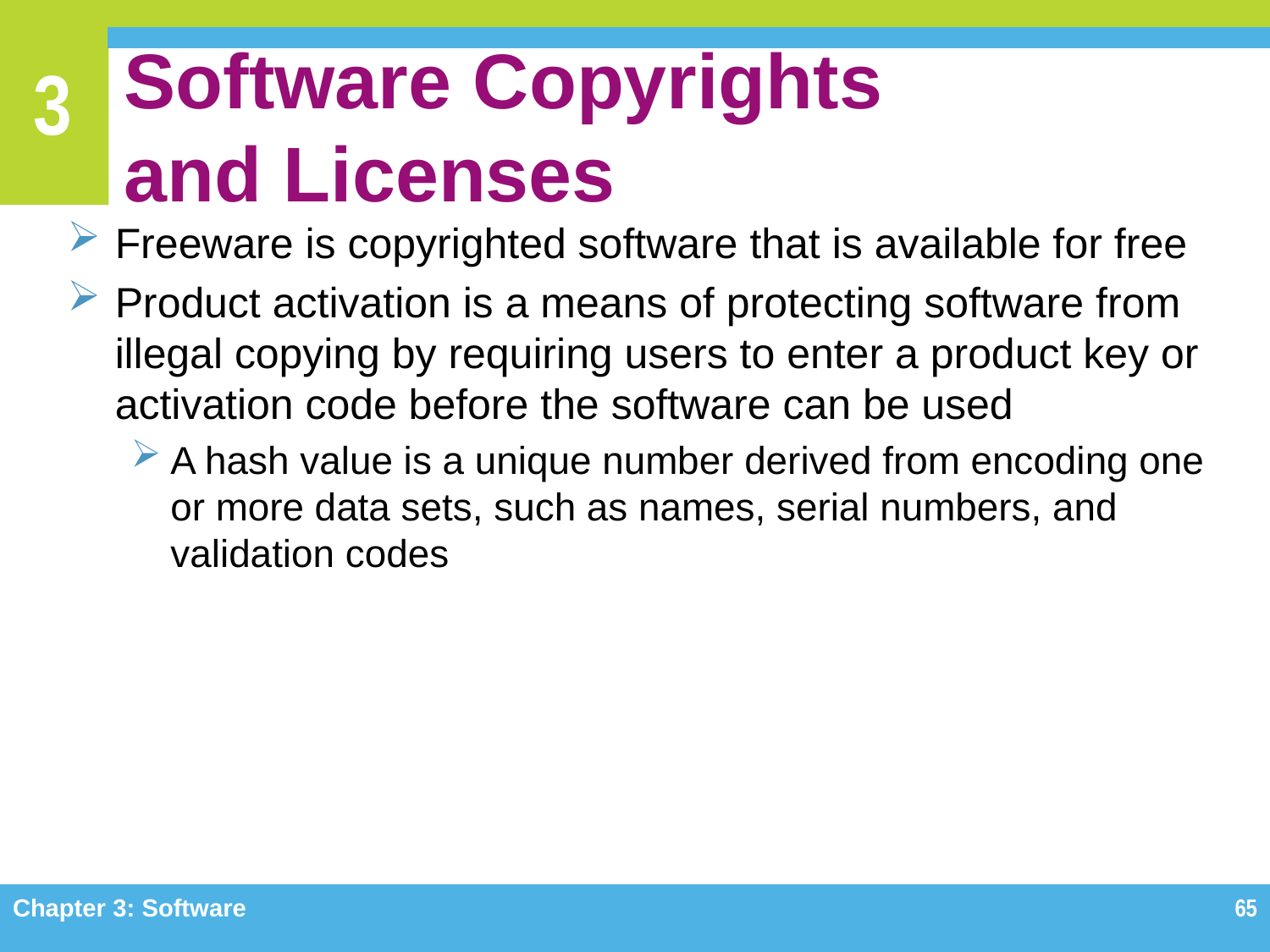

# Software Copyrights and Licenses
Freeware is copyrighted software that is available for free
Product activation is a means of protecting software from illegal copying by requiring users to enter a product key or activation code before the software can be used
A hash value is a unique number derived from encoding one or more data sets, such as names, serial numbers, and validation codes
Chapter 3: Software
65